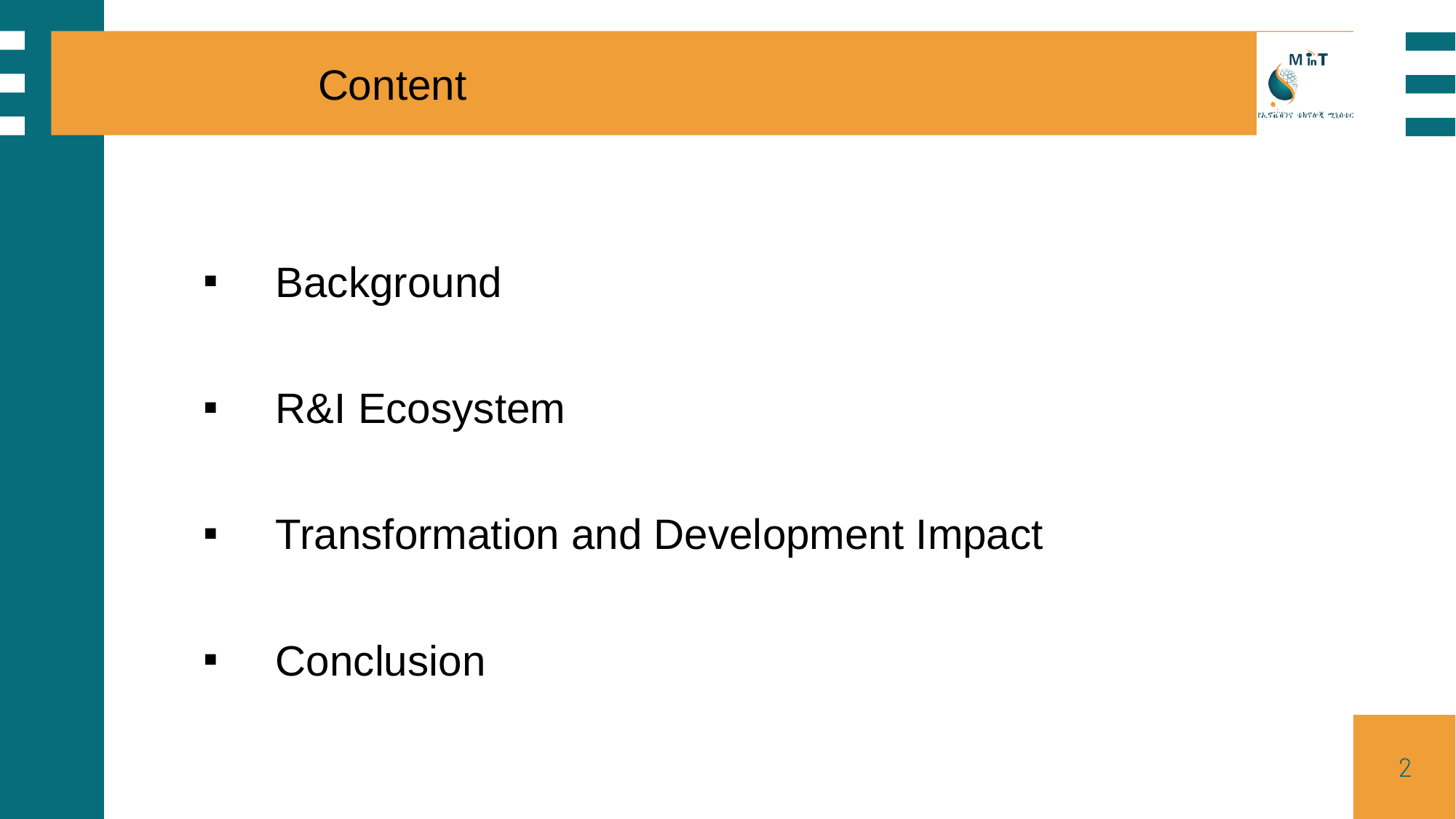

# Content
 Background

 R&I Ecosystem

 Transformation and Development Impact

 Conclusion
2